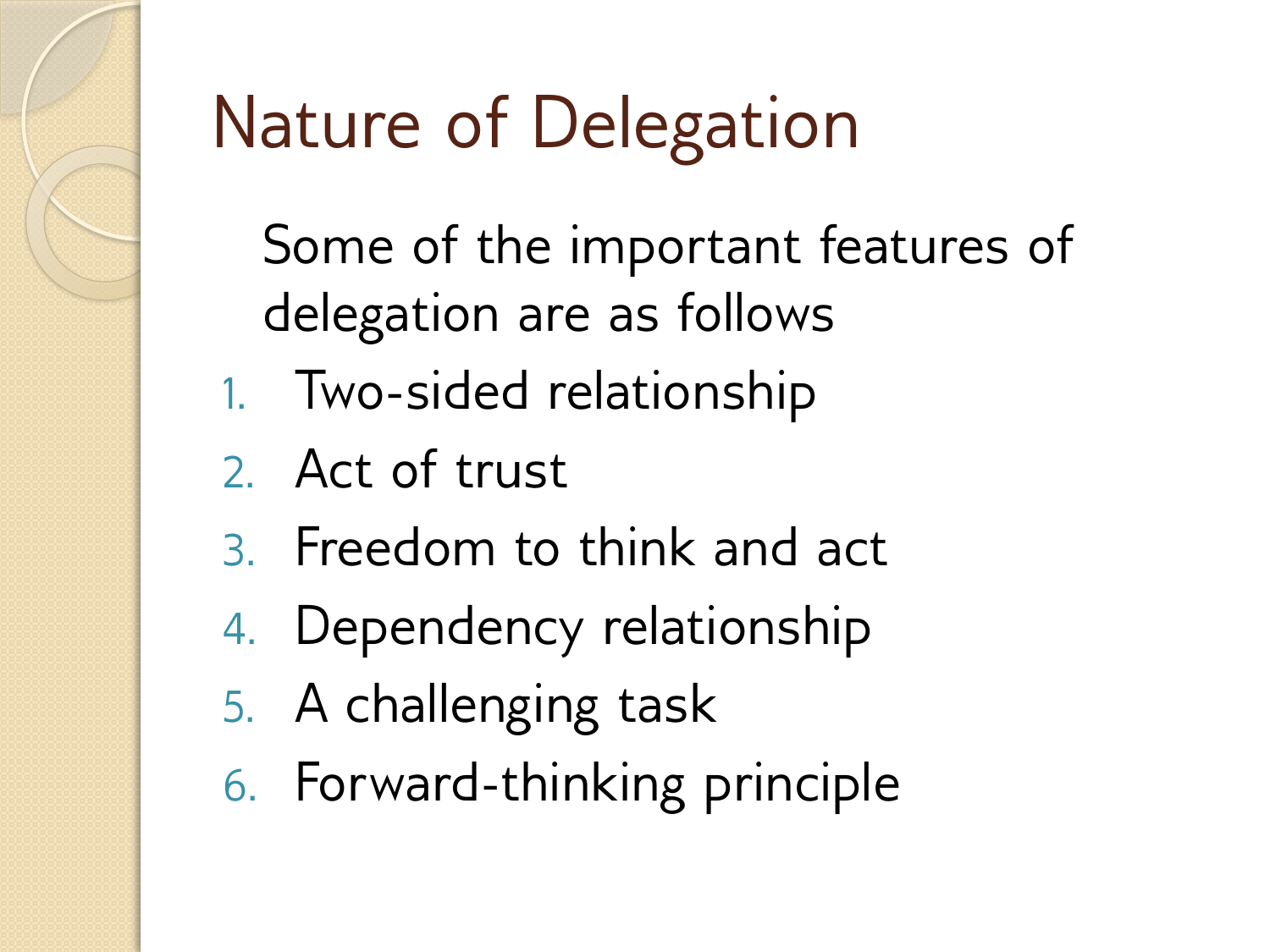

# Nature of Delegation
	Some of the important features of delegation are as follows
Two-sided relationship
Act of trust
Freedom to think and act
Dependency relationship
A challenging task
Forward-thinking principle